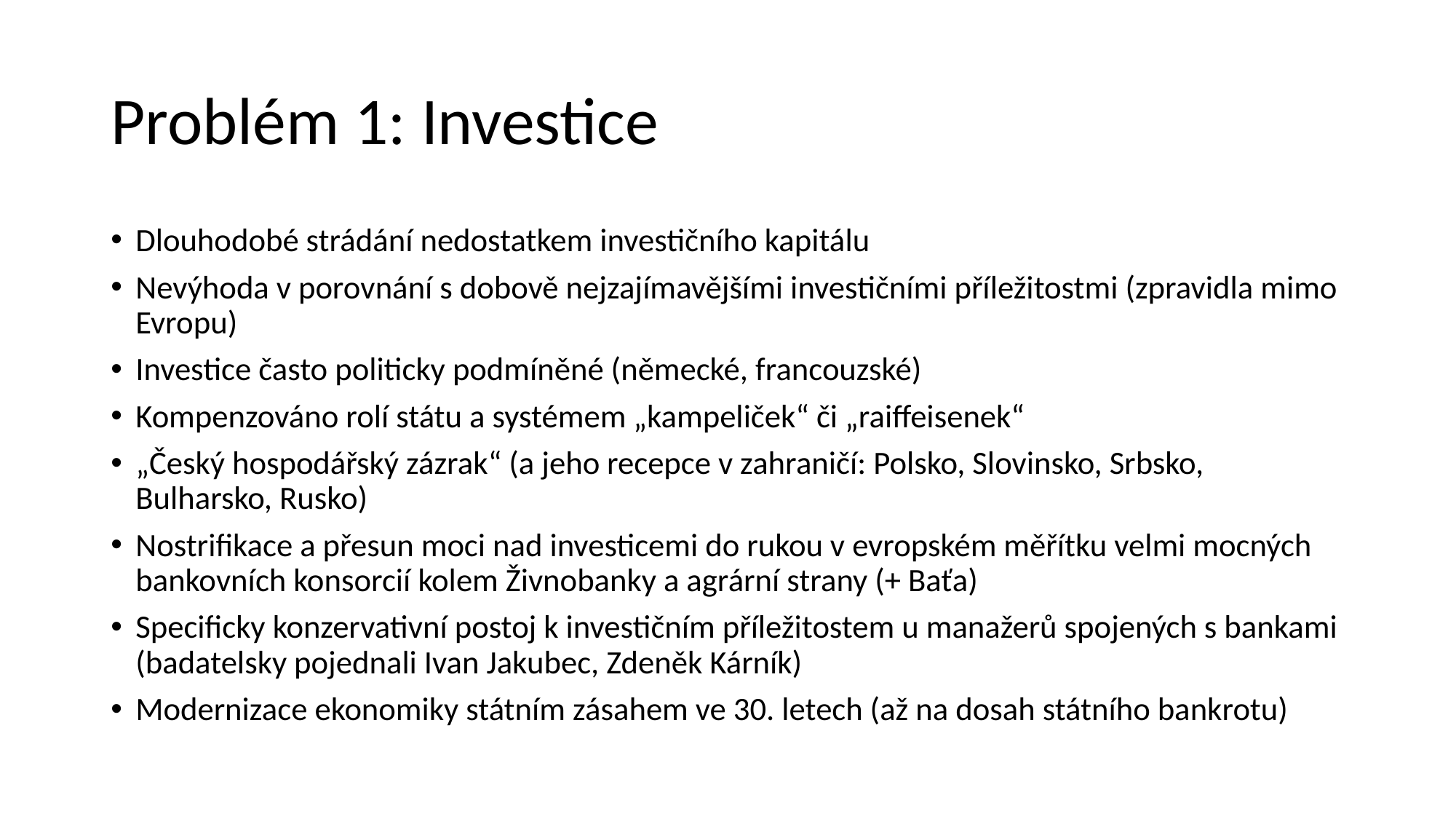

# Problém 1: Investice
Dlouhodobé strádání nedostatkem investičního kapitálu
Nevýhoda v porovnání s dobově nejzajímavějšími investičními příležitostmi (zpravidla mimo Evropu)
Investice často politicky podmíněné (německé, francouzské)
Kompenzováno rolí státu a systémem „kampeliček“ či „raiffeisenek“
„Český hospodářský zázrak“ (a jeho recepce v zahraničí: Polsko, Slovinsko, Srbsko, Bulharsko, Rusko)
Nostrifikace a přesun moci nad investicemi do rukou v evropském měřítku velmi mocných bankovních konsorcií kolem Živnobanky a agrární strany (+ Baťa)
Specificky konzervativní postoj k investičním příležitostem u manažerů spojených s bankami (badatelsky pojednali Ivan Jakubec, Zdeněk Kárník)
Modernizace ekonomiky státním zásahem ve 30. letech (až na dosah státního bankrotu)